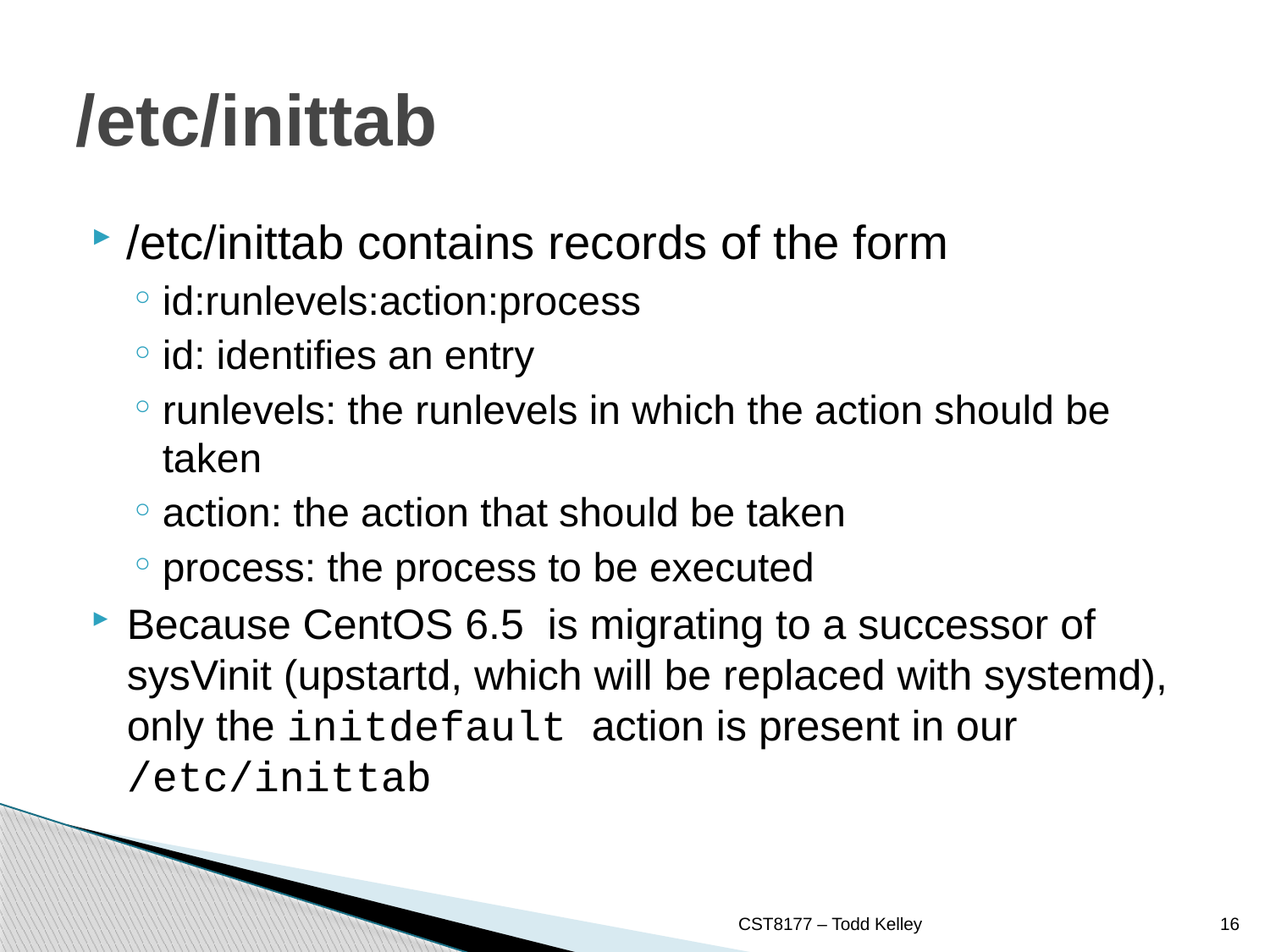

# /etc/inittab
/etc/inittab contains records of the form
id:runlevels:action:process
id: identifies an entry
runlevels: the runlevels in which the action should be taken
action: the action that should be taken
process: the process to be executed
Because CentOS 6.5  is migrating to a successor of sysVinit (upstartd, which will be replaced with systemd), only the initdefault action is present in our /etc/inittab
CST8177 – Todd Kelley
16